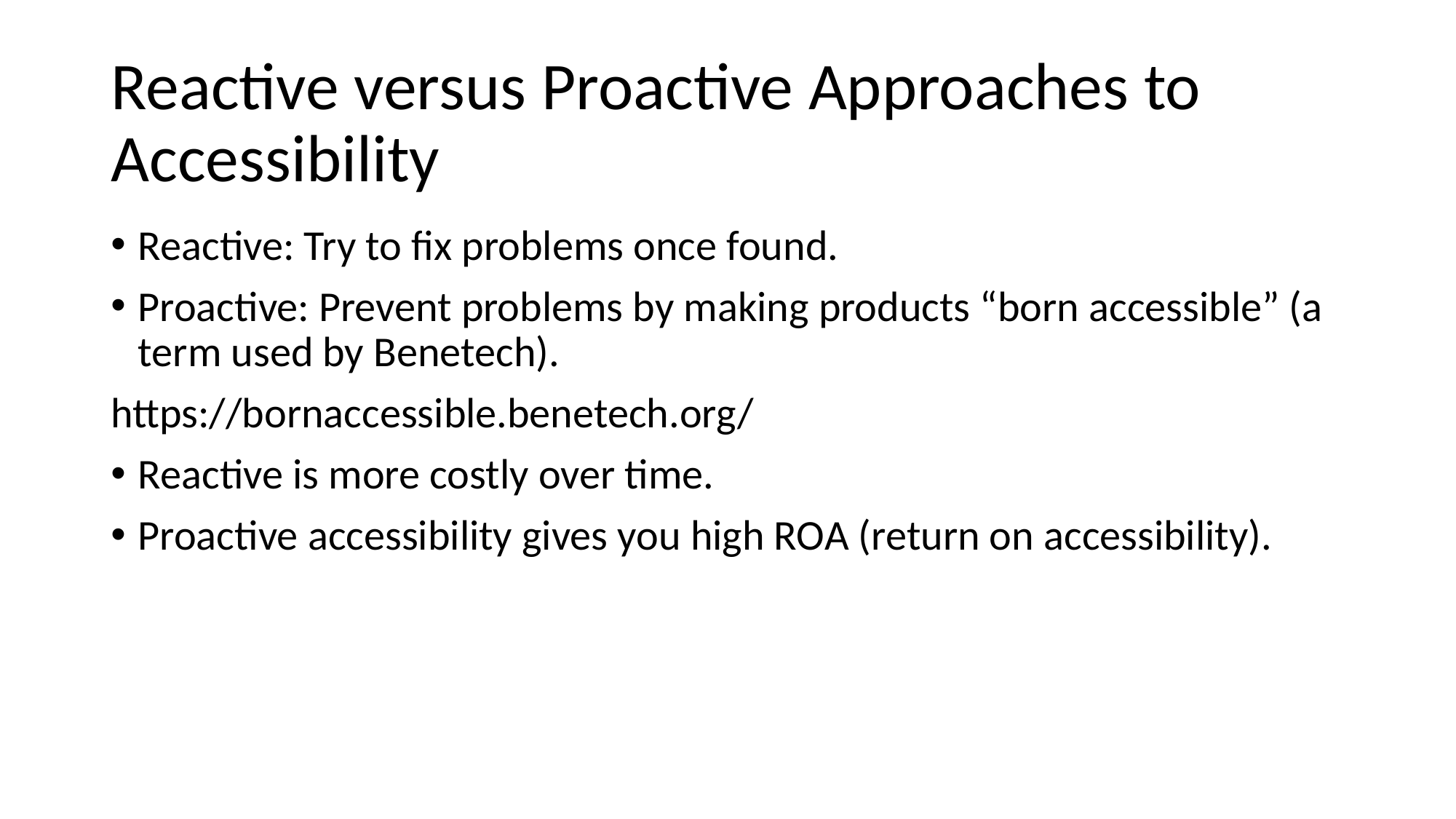

# Reactive versus Proactive Approaches to Accessibility
Reactive: Try to fix problems once found.
Proactive: Prevent problems by making products “born accessible” (a term used by Benetech).
https://bornaccessible.benetech.org/
Reactive is more costly over time.
Proactive accessibility gives you high ROA (return on accessibility).